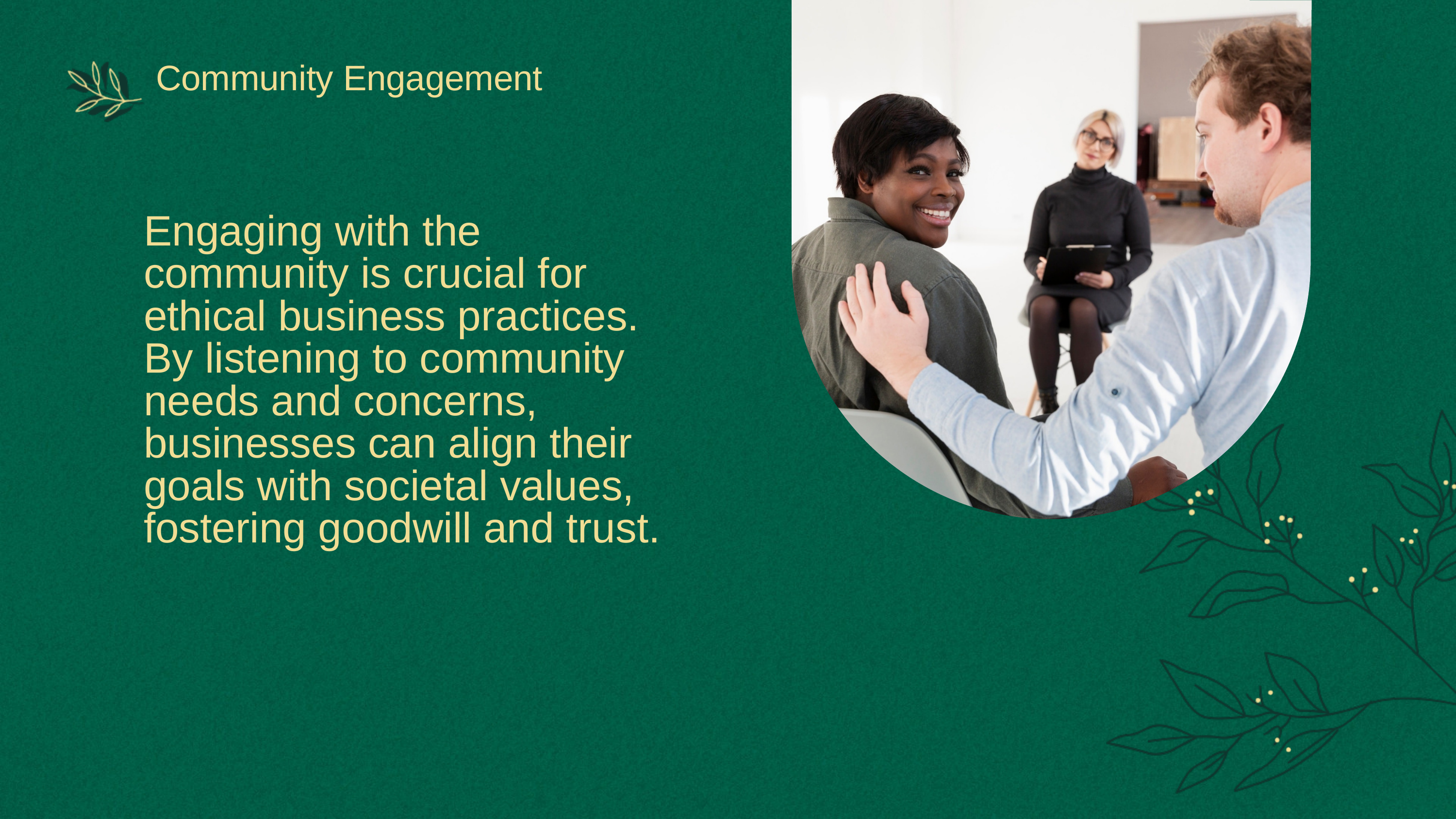

Community Engagement

Engaging with the community is crucial for ethical business practices. By listening to community needs and concerns, businesses can align their goals with societal values, fostering goodwill and trust.